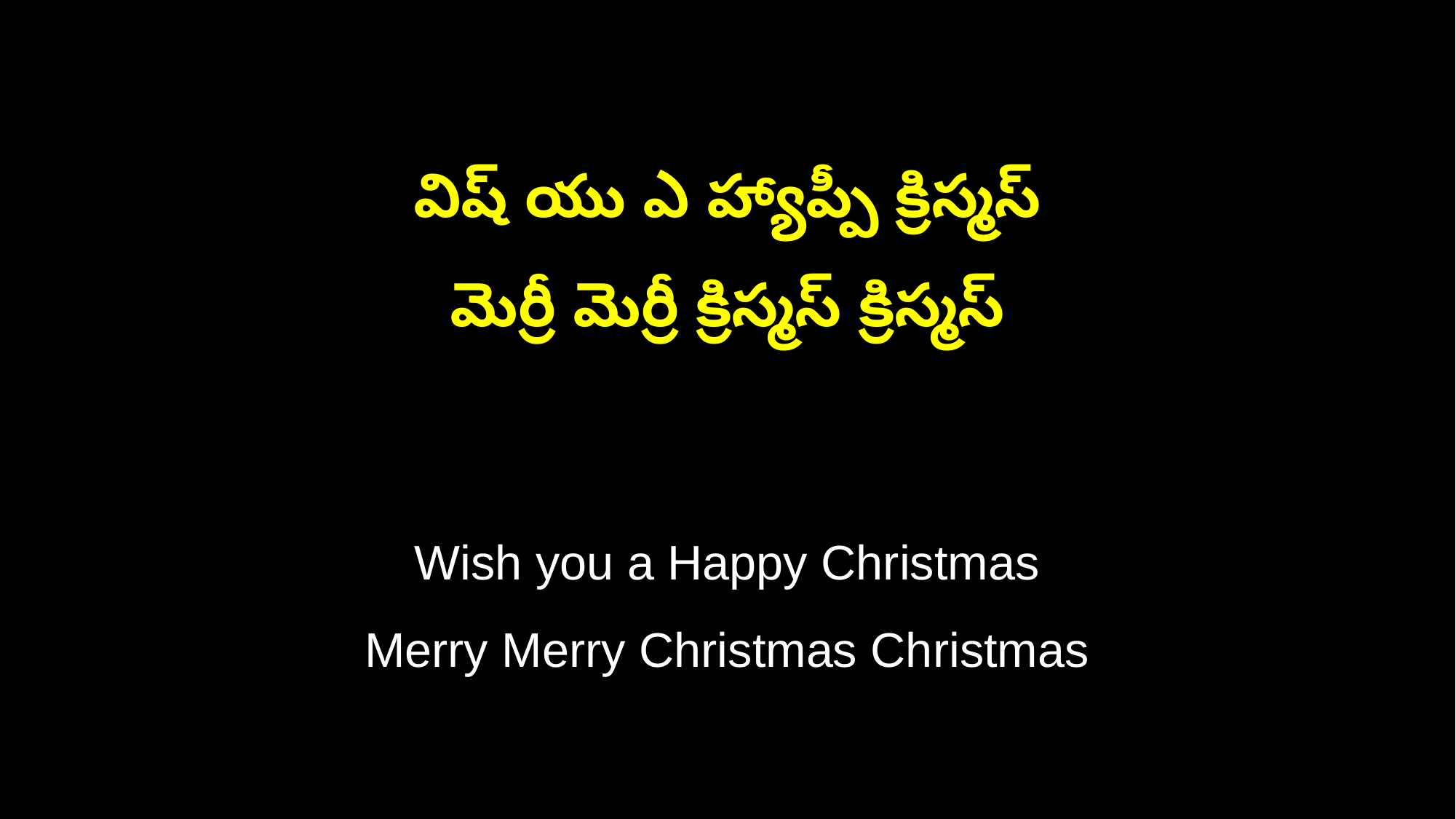

విష్ యు ఎ హ్యాప్పీ క్రిస్మస్
మెర్రీ మెర్రీ క్రిస్మస్ క్రిస్మస్
Wish you a Happy Christmas
Merry Merry Christmas Christmas